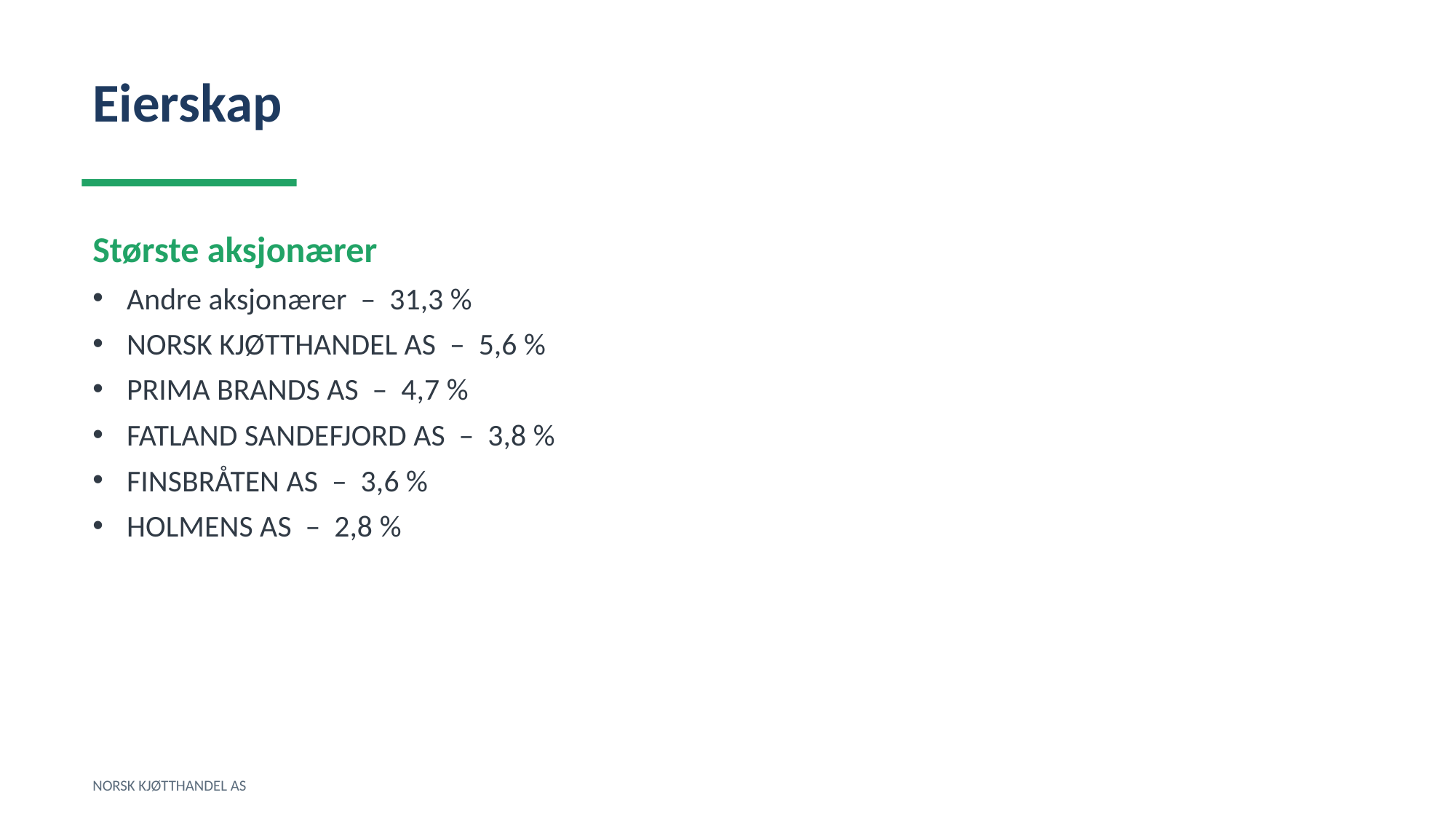

Eierskap

Største aksjonærer
Andre aksjonærer  –  31,3 %
NORSK KJØTTHANDEL AS  –  5,6 %
PRIMA BRANDS AS  –  4,7 %
FATLAND SANDEFJORD AS  –  3,8 %
FINSBRÅTEN AS  –  3,6 %
HOLMENS AS  –  2,8 %
NORSK KJØTTHANDEL AS